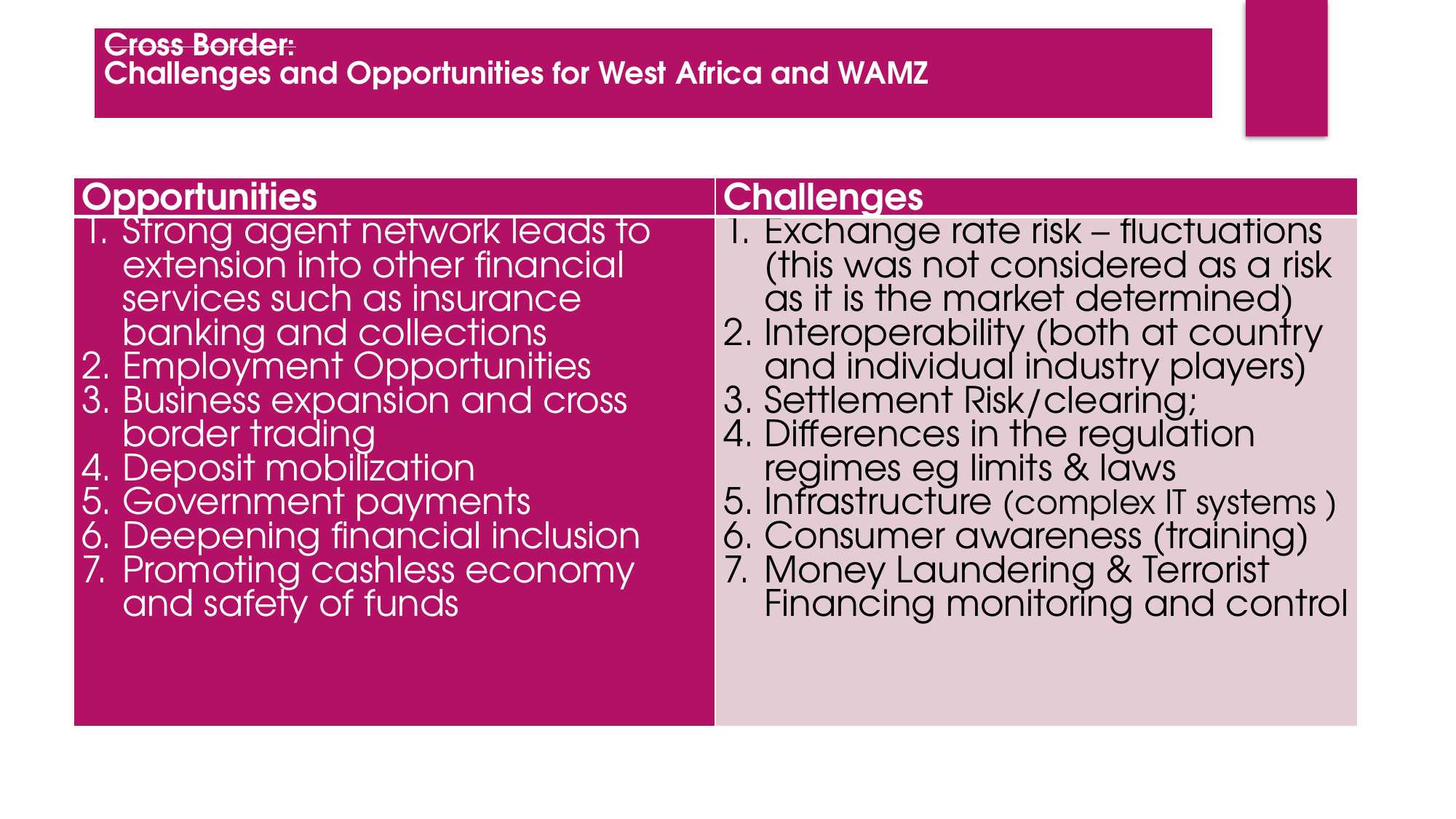

| Cross Border: Challenges and Opportunities for West Africa and WAMZ |
| --- |
| Opportunities | Challenges |
| --- | --- |
| Strong agent network leads to extension into other financial services such as insurance banking and collections Employment Opportunities Business expansion and cross border trading Deposit mobilization Government payments Deepening financial inclusion Promoting cashless economy and safety of funds | Exchange rate risk – fluctuations (this was not considered as a risk as it is the market determined) Interoperability (both at country and individual industry players) Settlement Risk/clearing; Differences in the regulation regimes eg limits & laws Infrastructure (complex IT systems ) Consumer awareness (training) Money Laundering & Terrorist Financing monitoring and control |